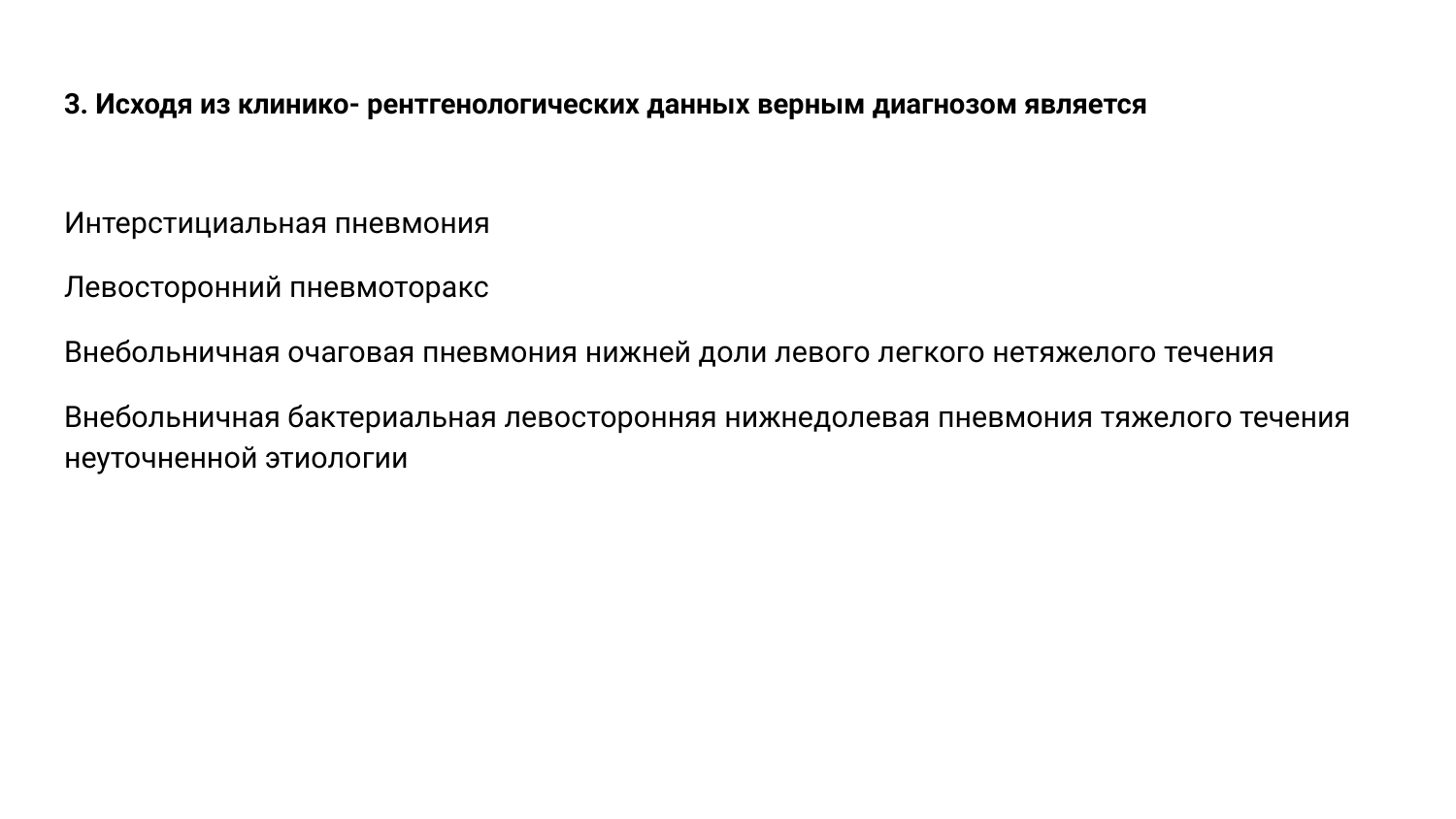

# 3. Исходя из клинико- рентгенологических данных верным диагнозом является
Интерстициальная пневмония
Левосторонний пневмоторакс
Внебольничная очаговая пневмония нижней доли левого легкого нетяжелого течения
Внебольничная бактериальная левосторонняя нижнедолевая пневмония тяжелого течения неуточненной этиологии